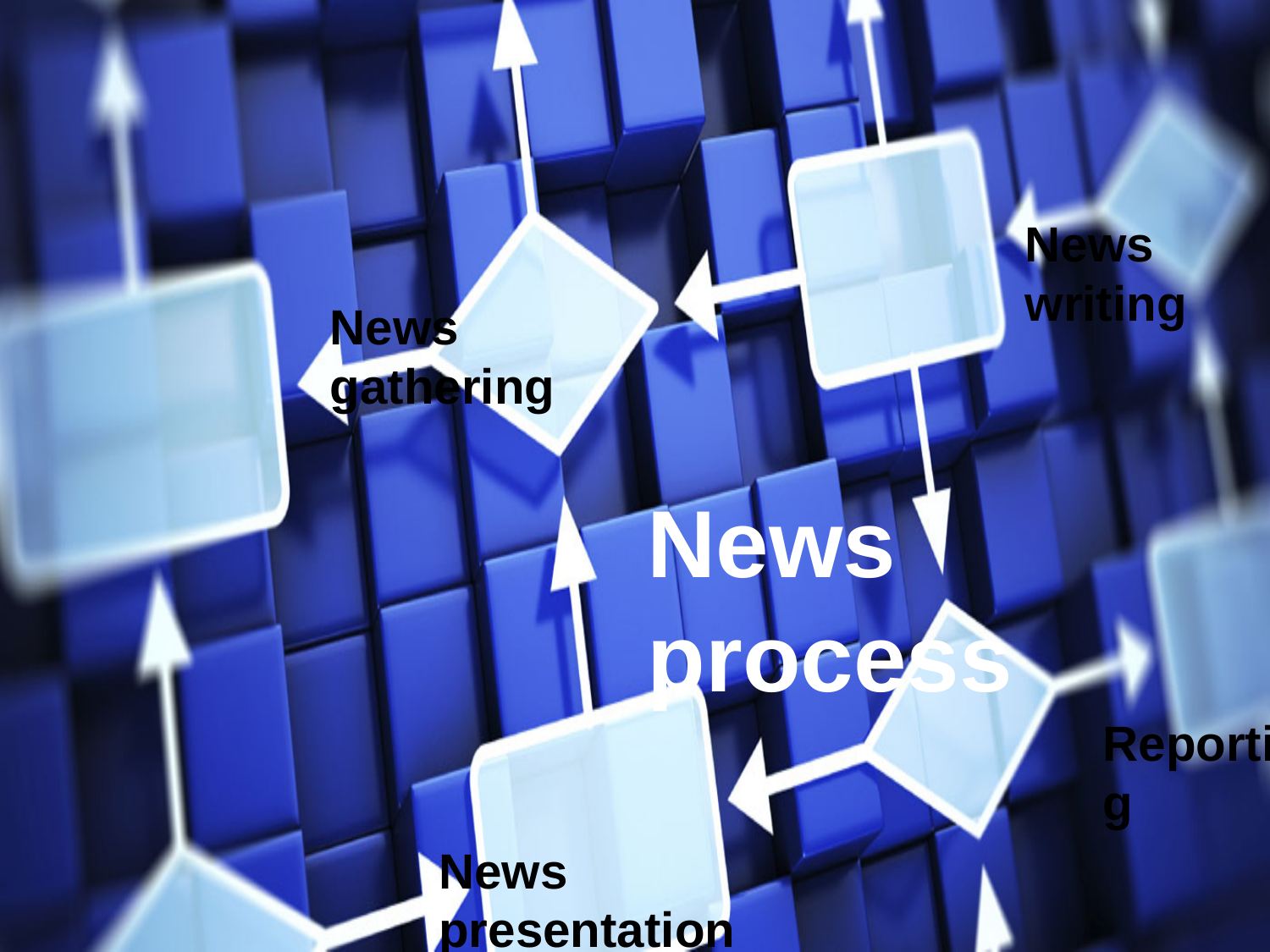

News writing
News gathering
News process

Reporting
News presentation